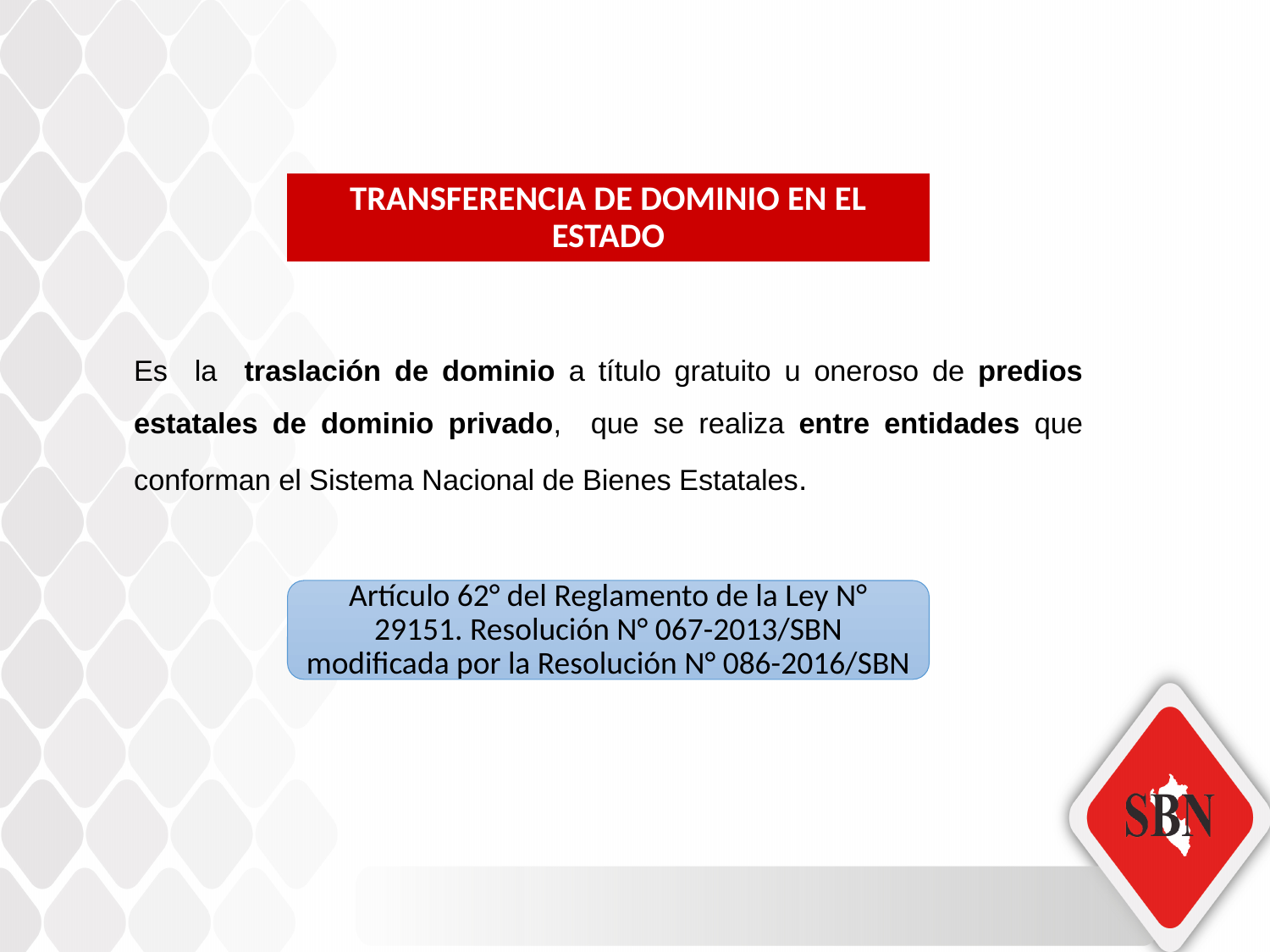

TRANSFERENCIA DE DOMINIO EN EL ESTADO
Es  la  traslación de dominio a título gratuito u oneroso de predios estatales de dominio privado,  que se realiza entre entidades que conforman el Sistema Nacional de Bienes Estatales.
Artículo 62° del Reglamento de la Ley N° 29151. Resolución N° 067-2013/SBN modificada por la Resolución N° 086-2016/SBN